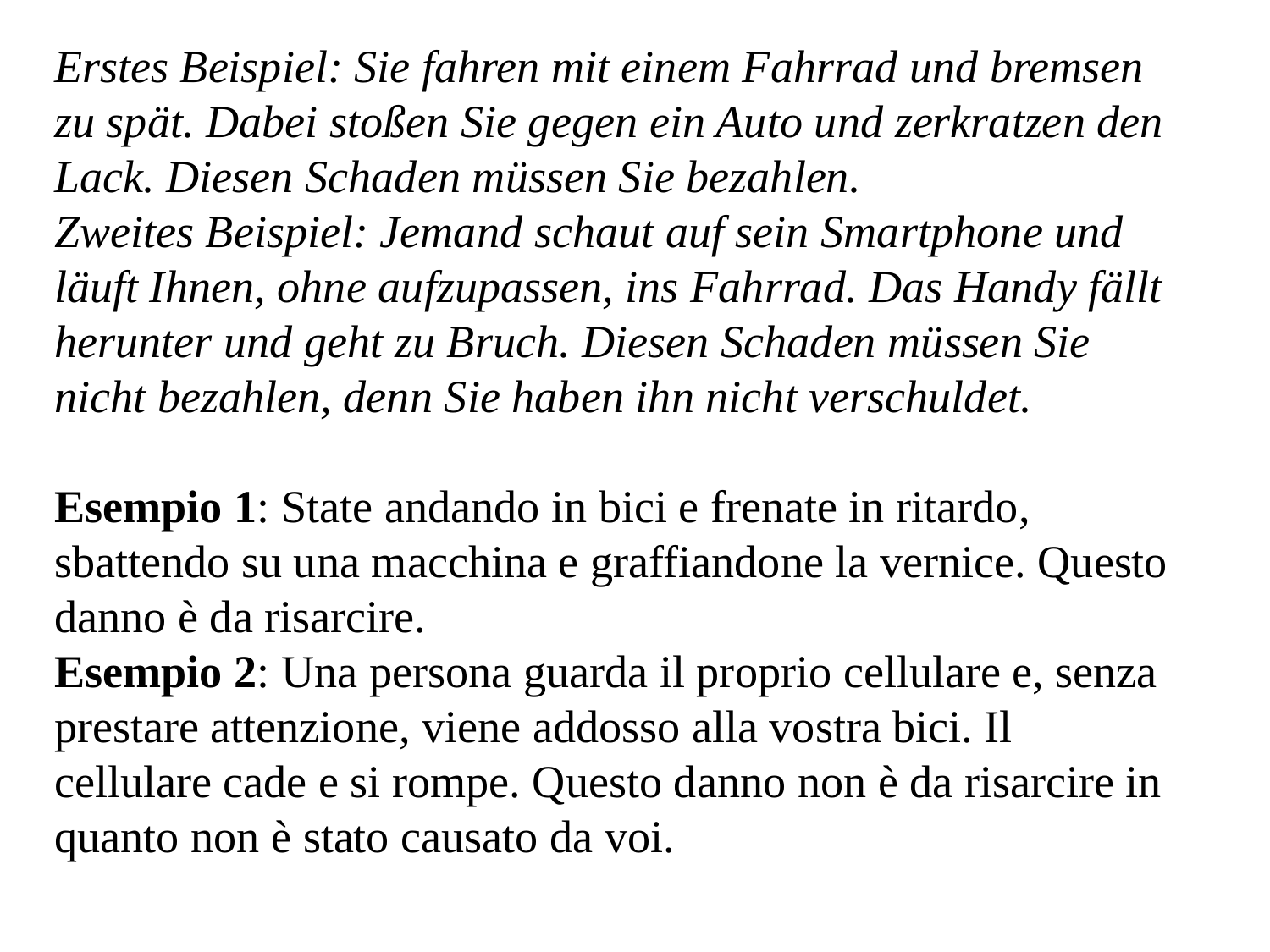

Erstes Beispiel: Sie fahren mit einem Fahrrad und bremsen zu spät. Dabei stoßen Sie gegen ein Auto und zerkratzen den Lack. Diesen Schaden müssen Sie bezahlen.
Zweites Beispiel: Jemand schaut auf sein Smartphone und läuft Ihnen, ohne aufzupassen, ins Fahrrad. Das Handy fällt herunter und geht zu Bruch. Diesen Schaden müssen Sie nicht bezahlen, denn Sie haben ihn nicht verschuldet.

Esempio 1: State andando in bici e frenate in ritardo, sbattendo su una macchina e graffiandone la vernice. Questo danno è da risarcire.
Esempio 2: Una persona guarda il proprio cellulare e, senza prestare attenzione, viene addosso alla vostra bici. Il cellulare cade e si rompe. Questo danno non è da risarcire in quanto non è stato causato da voi.